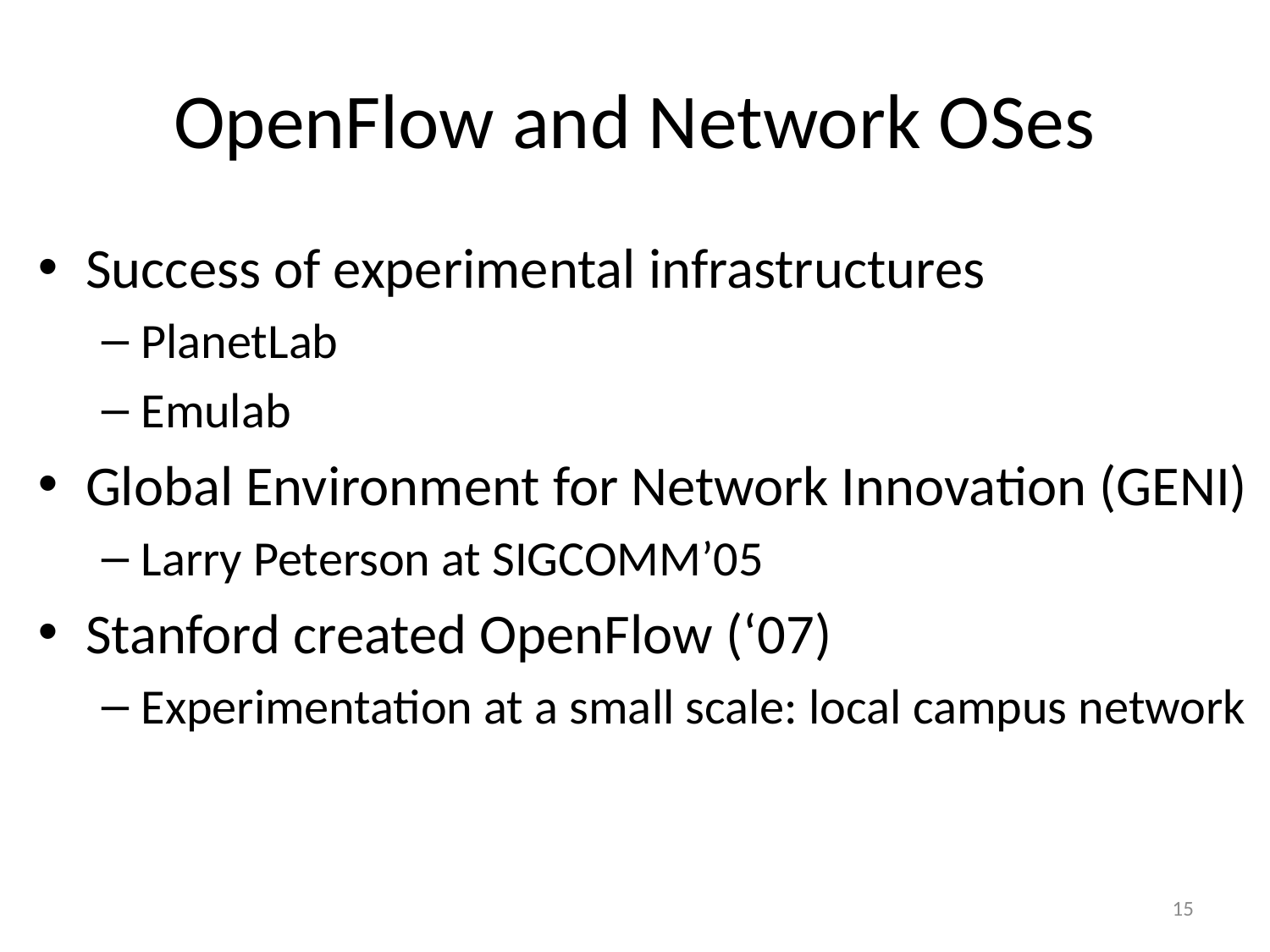

# OpenFlow and Network OSes
Success of experimental infrastructures
PlanetLab
Emulab
Global Environment for Network Innovation (GENI)
Larry Peterson at SIGCOMM’05
Stanford created OpenFlow (‘07)
Experimentation at a small scale: local campus network
15